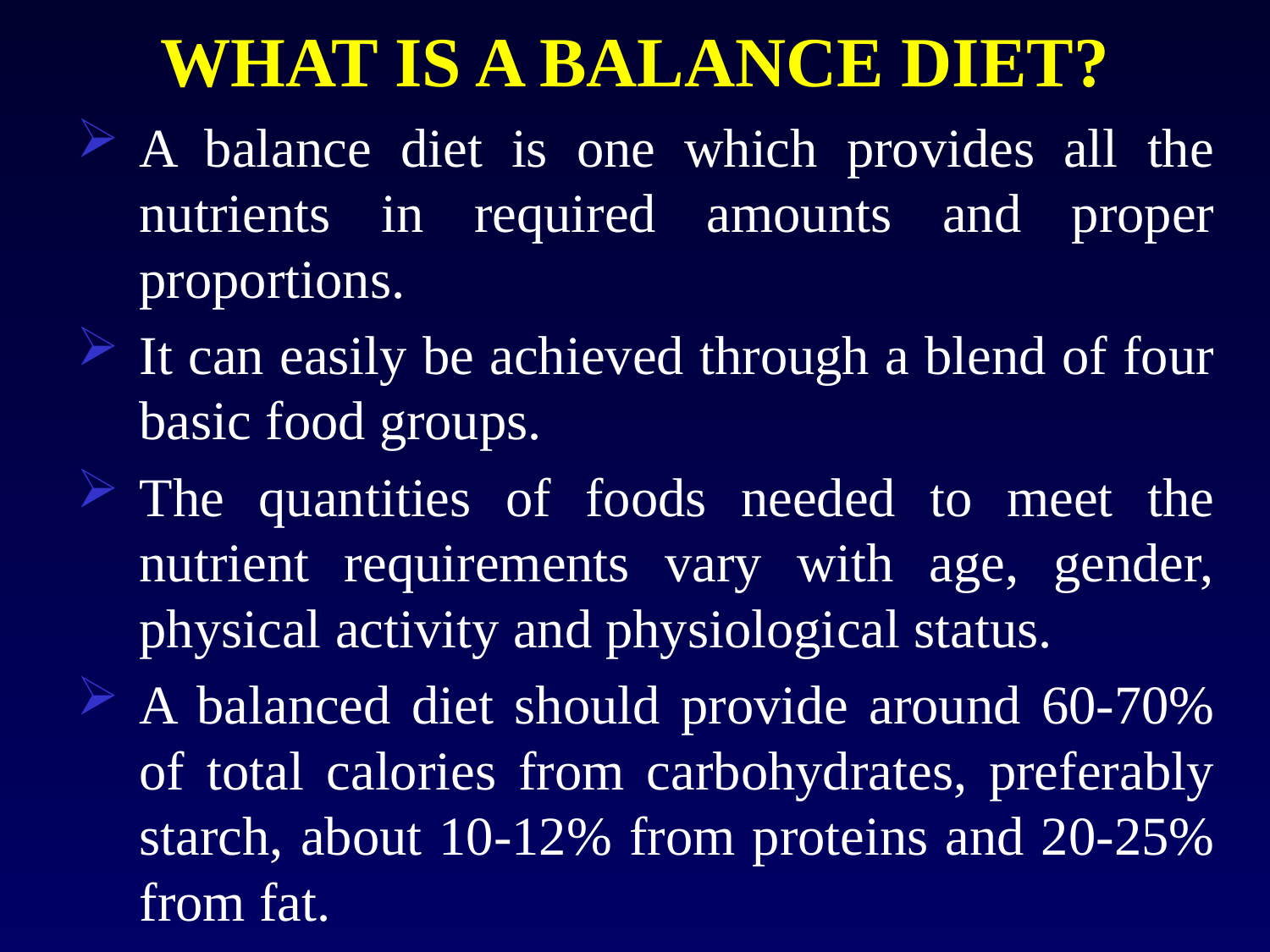

# WHAT IS A BALANCE DIET?
A balance diet is one which provides all the nutrients in required amounts and proper proportions.
It can easily be achieved through a blend of four basic food groups.
The quantities of foods needed to meet the nutrient requirements vary with age, gender, physical activity and physiological status.
A balanced diet should provide around 60-70% of total calories from carbohydrates, preferably starch, about 10-12% from proteins and 20-25% from fat.